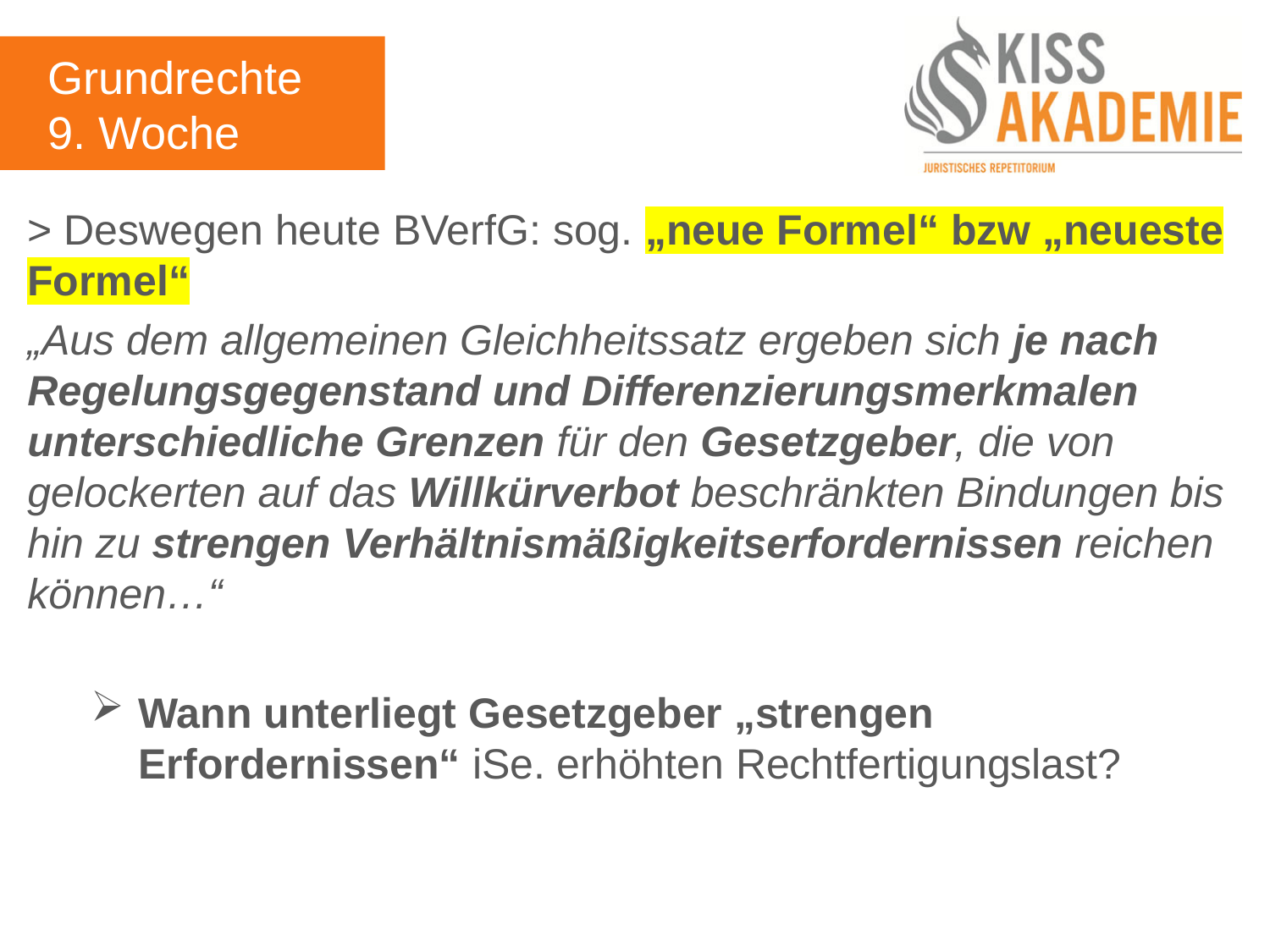

Grundrechte
9. Woche
> Deswegen heute BVerfG: sog. „neue Formel“ bzw „neueste Formel“
„Aus dem allgemeinen Gleichheitssatz ergeben sich je nach Regelungsgegenstand und Differenzierungsmerkmalen unterschiedliche Grenzen für den Gesetzgeber, die von gelockerten auf das Willkürverbot beschränkten Bindungen bis hin zu strengen Verhältnismäßigkeitserfordernissen reichen können…“

Wann unterliegt Gesetzgeber „strengen Erfordernissen“ iSe. erhöhten Rechtfertigungslast?